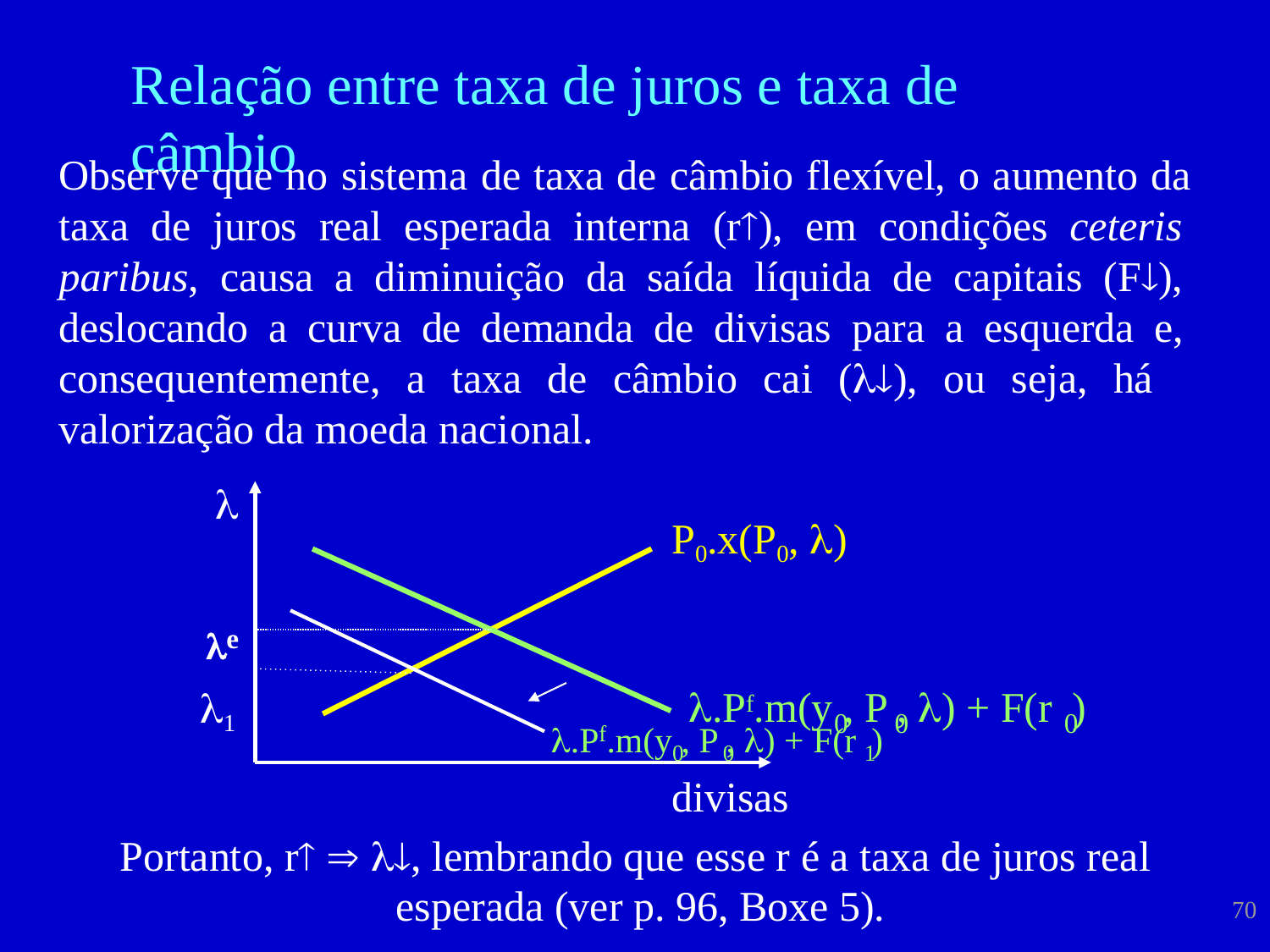

# Relação entre taxa de juros e taxa de câmbio
Observe que no sistema de taxa de câmbio flexível, o aumento da  taxa de juros real esperada interna (r↑), em condições ceteris  paribus, causa a diminuição da saída líquida de capitais (F↓),  deslocando a curva de demanda de divisas para a esquerda e,  consequentemente, a taxa de câmbio cai (λ↓), ou seja, há   valorização da moeda nacional.
λ

P0.x(P0, λ)

λe
λ1

λ.Pf.m(y , P , λ) + F(r )

0	0	0
λ.P .m(y , P , λ) + F(r )
f
0	0	1

divisas
Portanto, r↑ ⇒ λ↓, lembrando que esse r é a taxa de juros real  esperada (ver p. 96, Boxe 5).

70